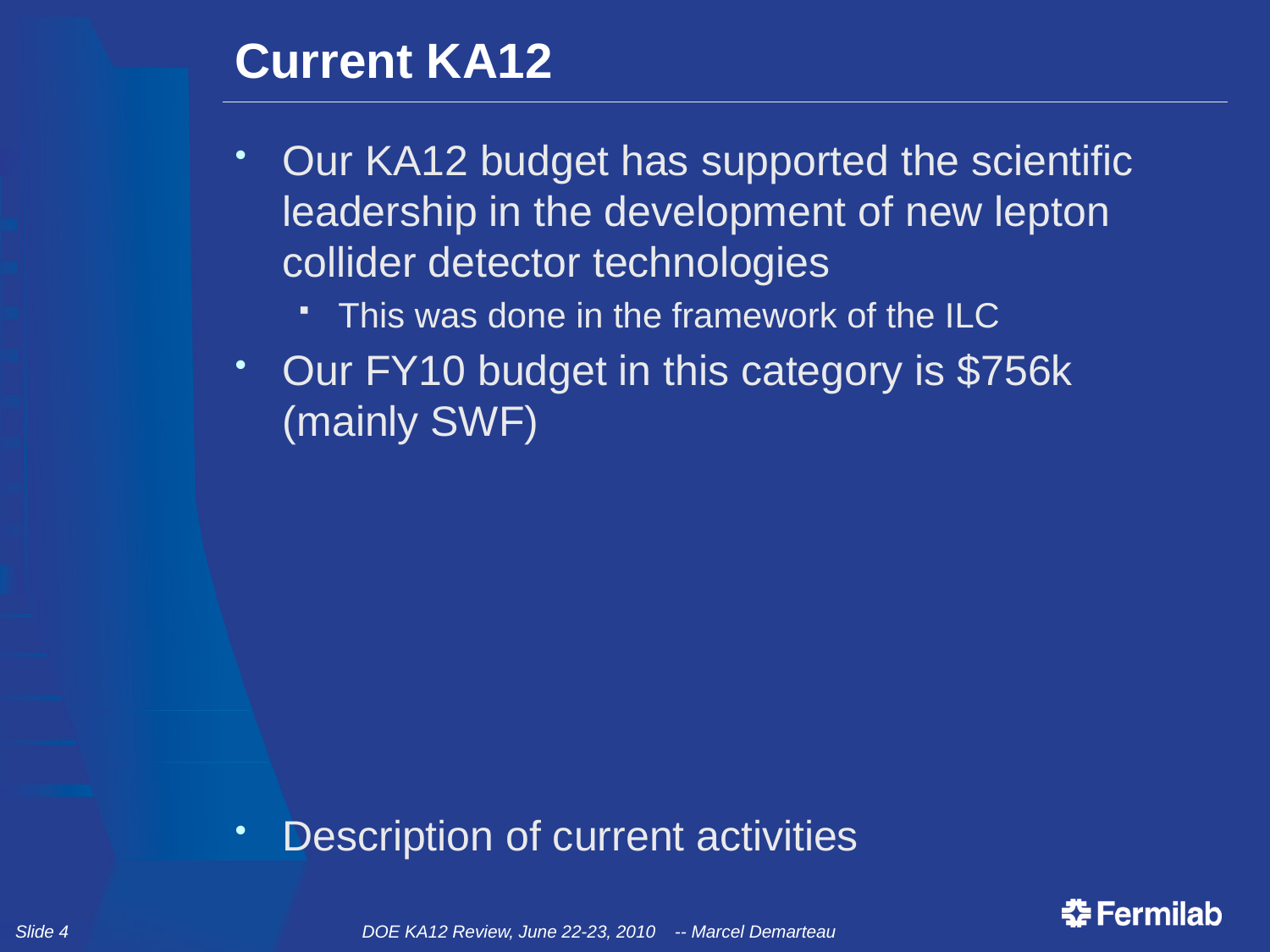

# Current KA12
Our KA12 budget has supported the scientific leadership in the development of new lepton collider detector technologies
This was done in the framework of the ILC
Our FY10 budget in this category is $756k
(mainly SWF)

Description of current activities

Slide 4
DOE KA12 Review, June 22-23, 2010    -- Marcel Demarteau